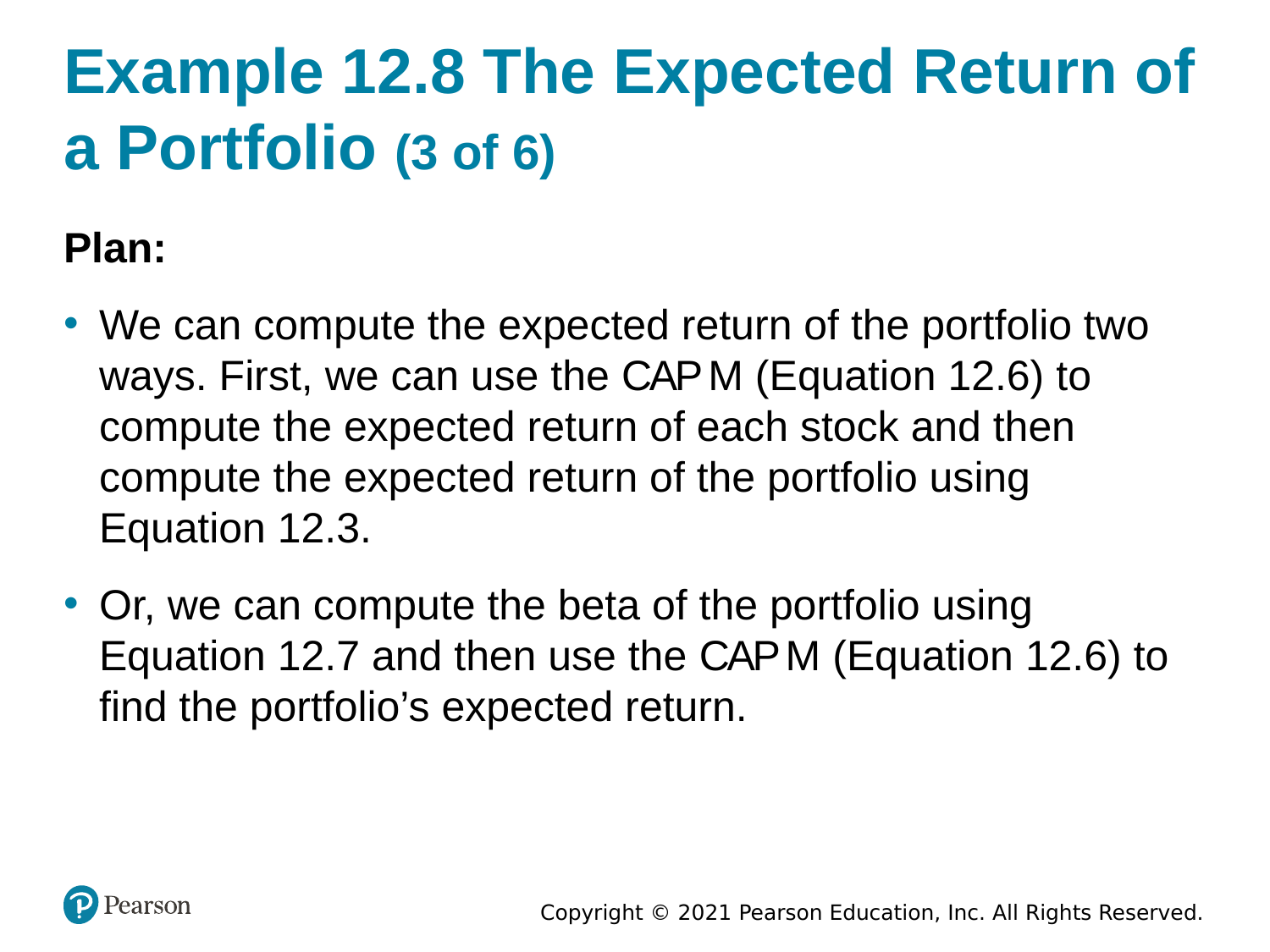

# Example 12.8 The Expected Return of a Portfolio (3 of 6)
Plan:
We can compute the expected return of the portfolio two ways. First, we can use the C A P M (Equation 12.6) to compute the expected return of each stock and then compute the expected return of the portfolio using Equation 12.3.
Or, we can compute the beta of the portfolio using Equation 12.7 and then use the C A P M (Equation 12.6) to find the portfolio’s expected return.